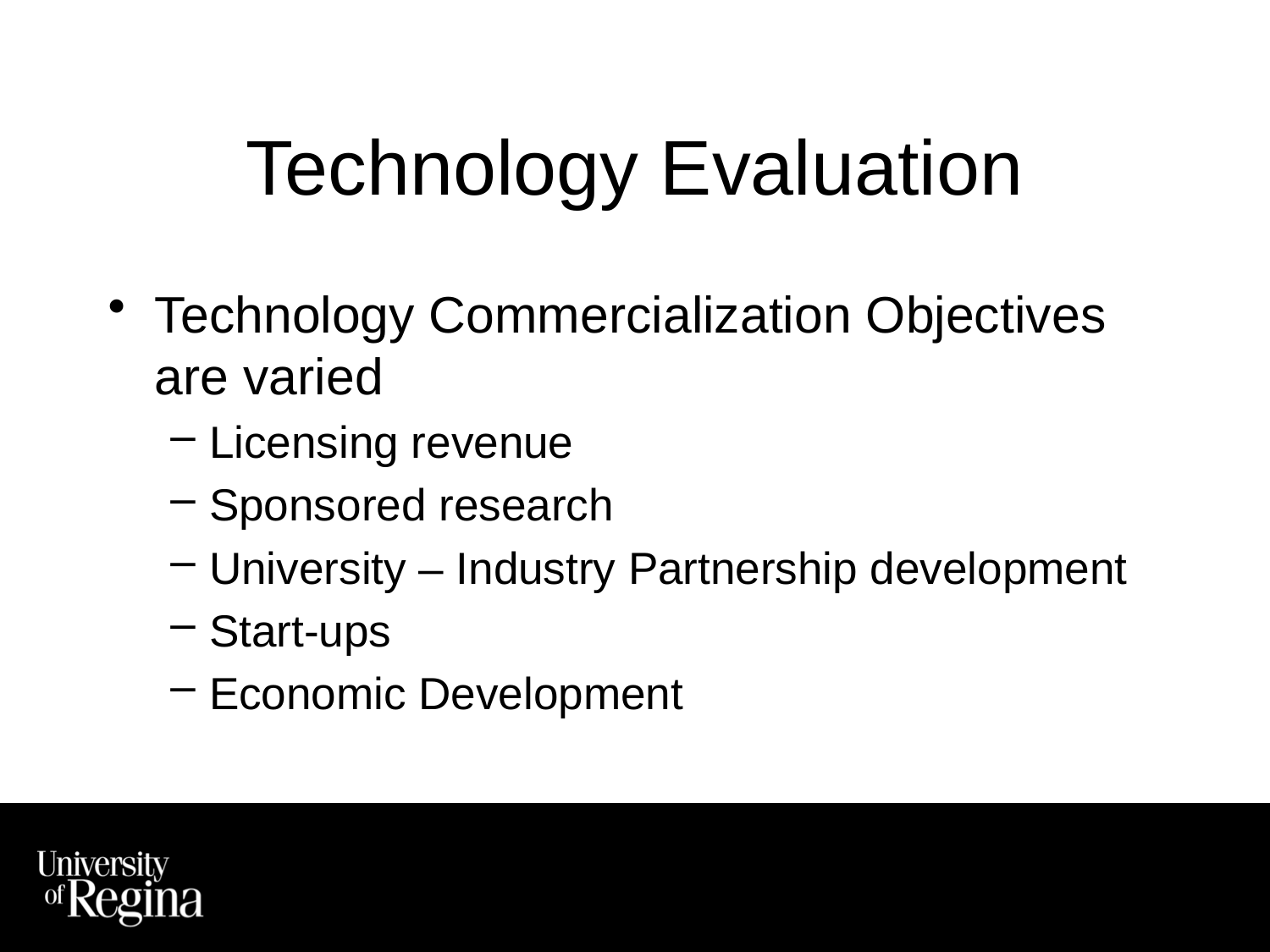

# Technology Evaluation
Technology Commercialization Objectives are varied
Licensing revenue
Sponsored research
University – Industry Partnership development
Start-ups
Economic Development